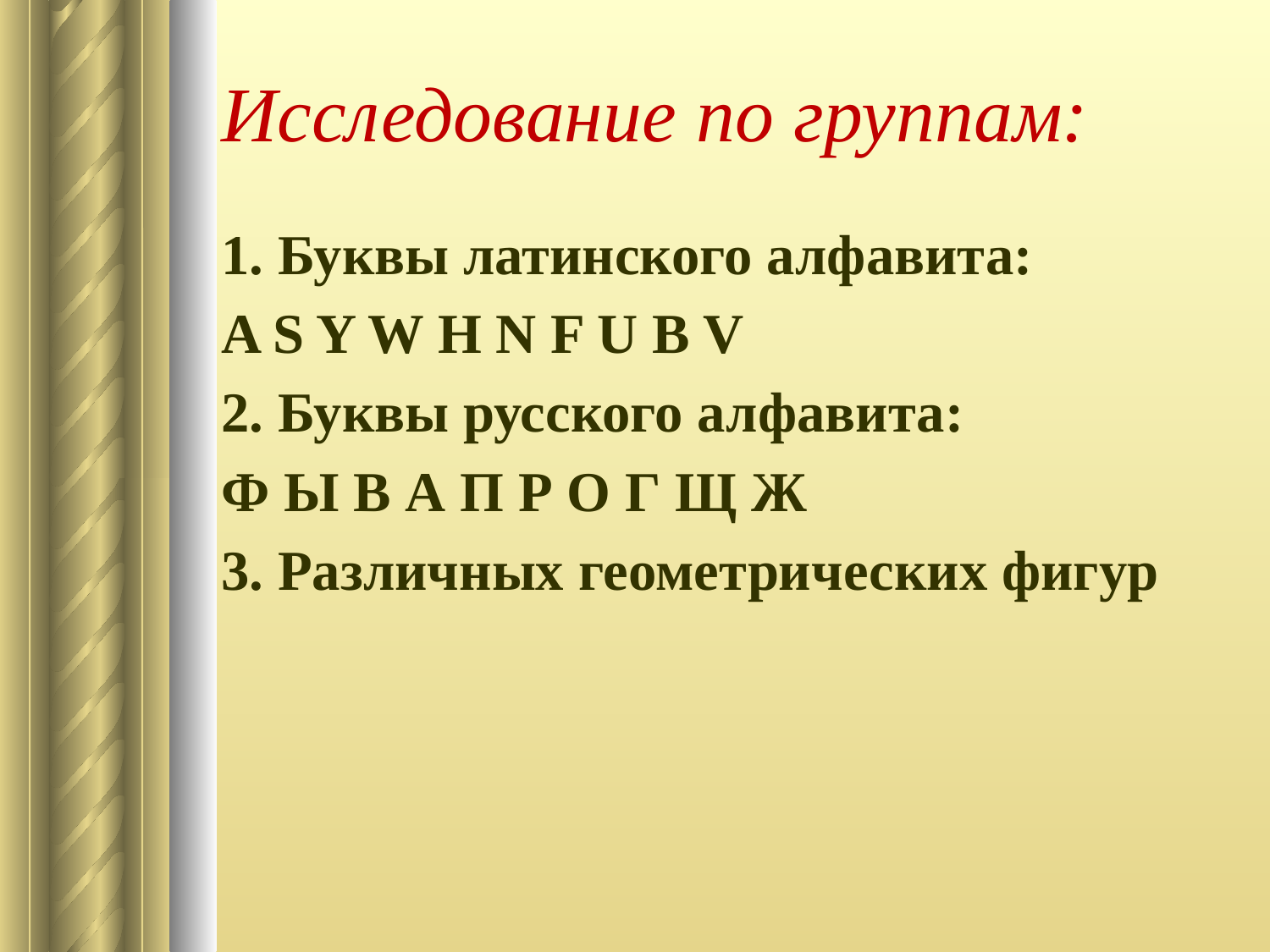

# Исследование по группам:
1. Буквы латинского алфавита:
A S Y W H N F U B V
2. Буквы русского алфавита:
Ф Ы В А П Р О Г Щ Ж
3. Различных геометрических фигур